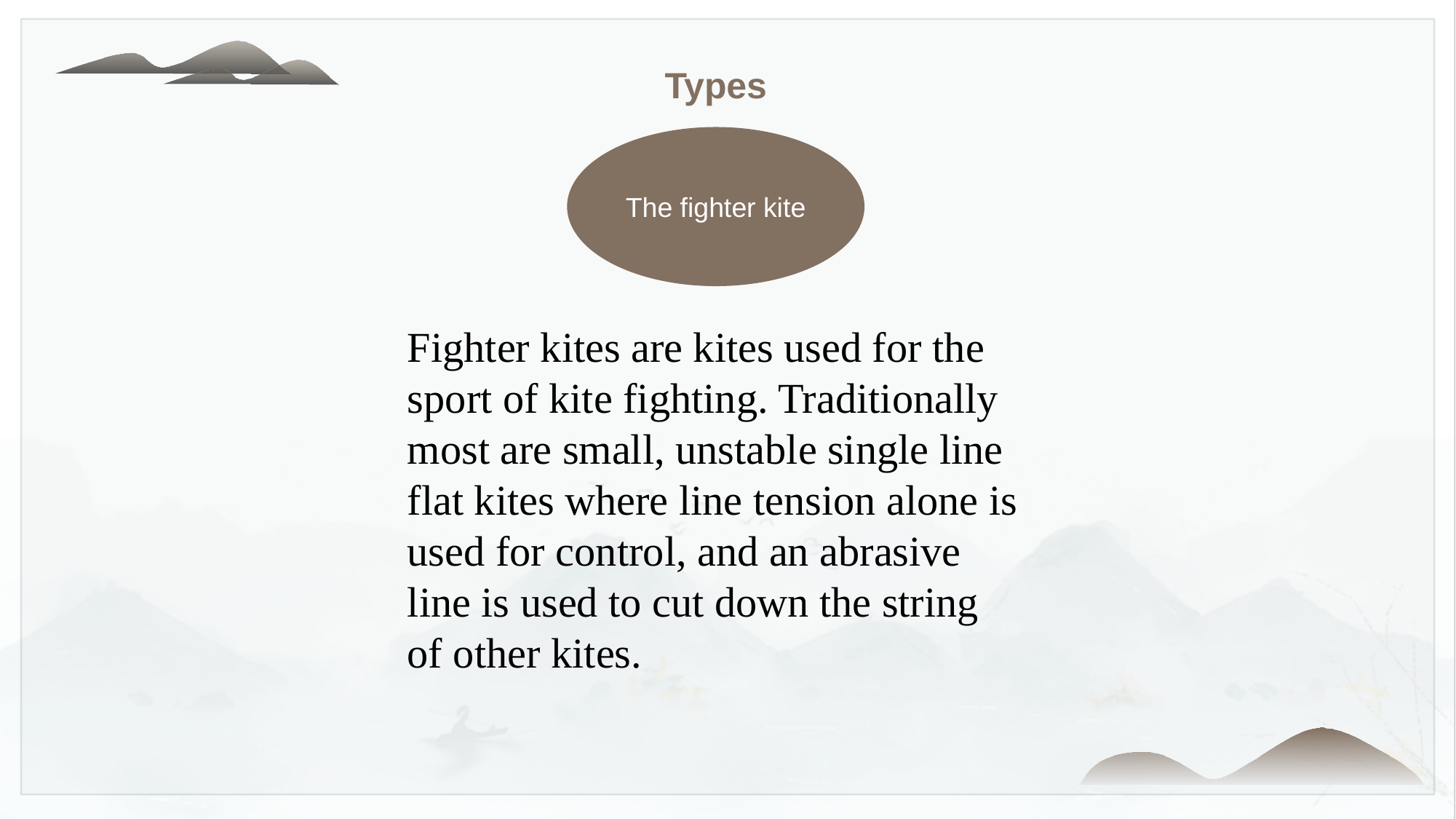

Types
The fighter kite
Fighter kites are kites used for the sport of kite fighting. Traditionally most are small, unstable single line flat kites where line tension alone is used for control, and an abrasive line is used to cut down the string of other kites.